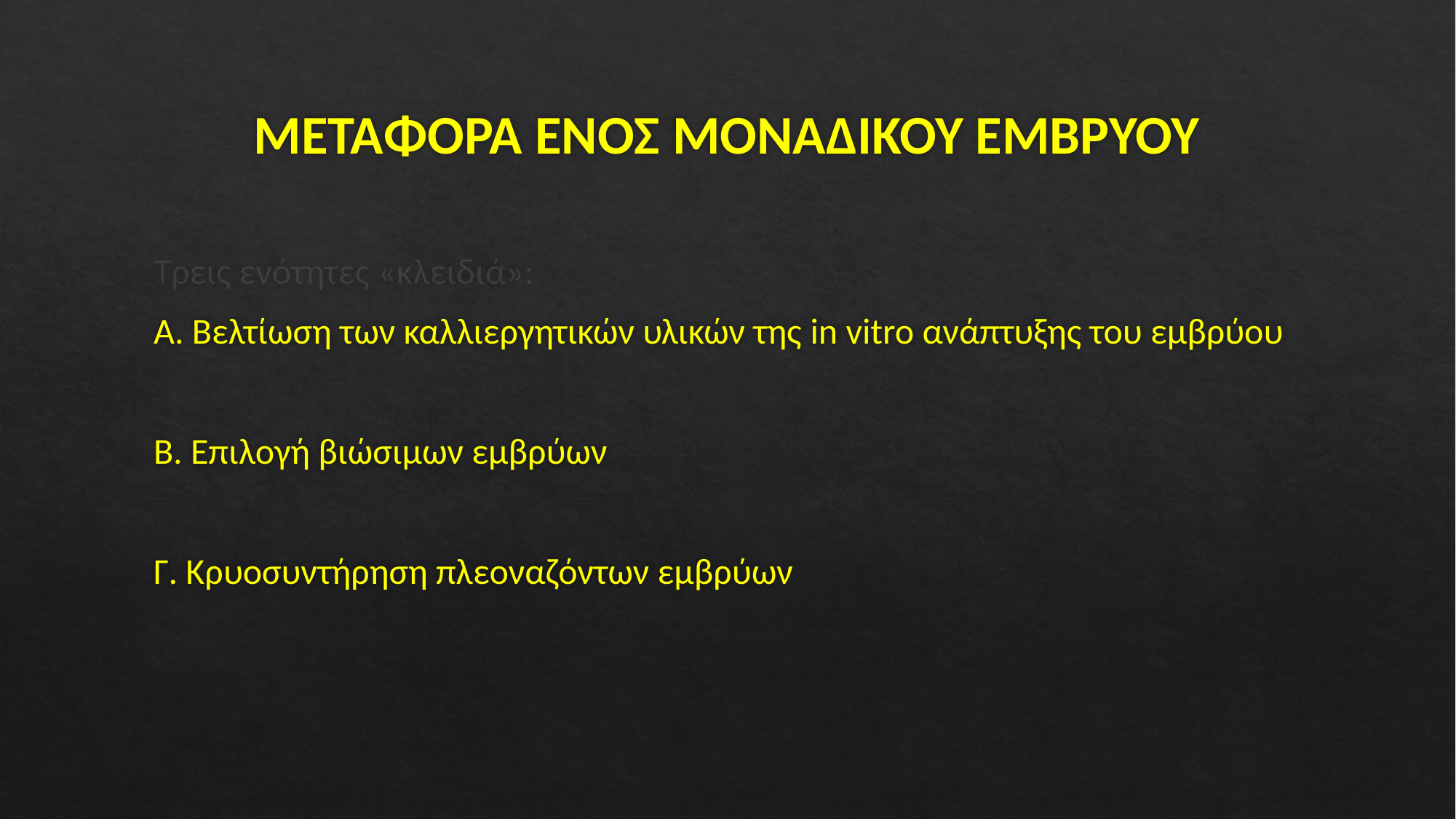

# ΜΕΤΑΦΟΡΑ ΕΝΟΣ ΜΟΝΑΔΙΚΟΥ ΕΜΒΡΥΟΥ
Τρεις ενότητες «κλειδιά»:
Α. Βελτίωση των καλλιεργητικών υλικών της in vitro ανάπτυξης του εμβρύου

Β. Επιλογή βιώσιμων εμβρύων

Γ. Κρυοσυντήρηση πλεοναζόντων εμβρύων